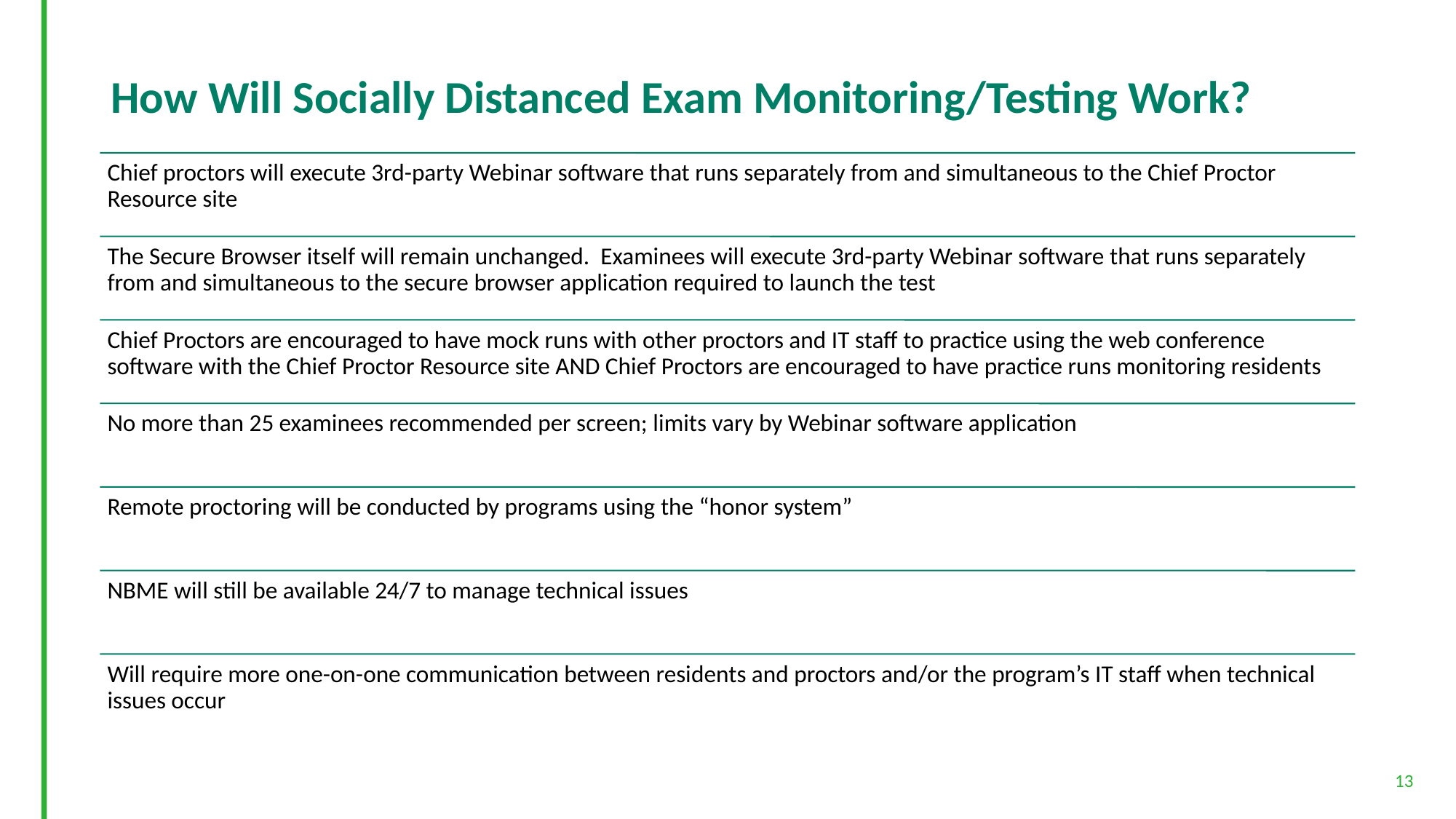

# How Will Socially Distanced Exam Monitoring/Testing Work?
Chief proctors will execute 3rd-party Webinar software that runs separately from and simultaneous to the Chief Proctor Resource site
The Secure Browser itself will remain unchanged.  Examinees will execute 3rd-party Webinar software that runs separately from and simultaneous to the secure browser application required to launch the test
Chief Proctors are encouraged to have mock runs with other proctors and IT staff to practice using the web conference software with the Chief Proctor Resource site AND Chief Proctors are encouraged to have practice runs monitoring residents
No more than 25 examinees recommended per screen; limits vary by Webinar software application
Remote proctoring will be conducted by programs using the “honor system”
NBME will still be available 24/7 to manage technical issues
Will require more one-on-one communication between residents and proctors and/or the program’s IT staff when technical issues occur
13